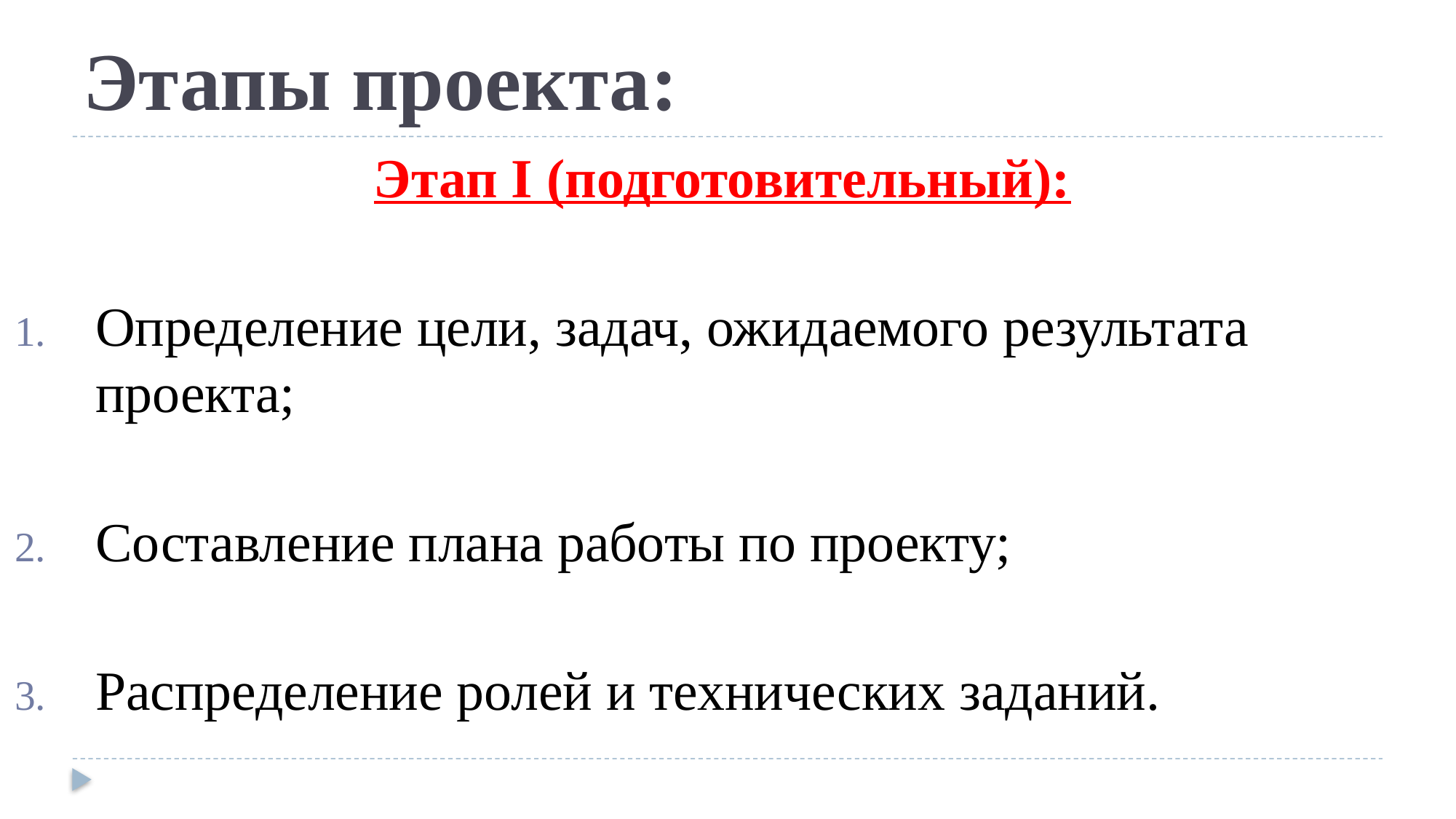

# Этапы проекта:
Этап I (подготовительный):

Определение цели, задач, ожидаемого результата проекта;

Составление плана работы по проекту;

Распределение ролей и технических заданий.